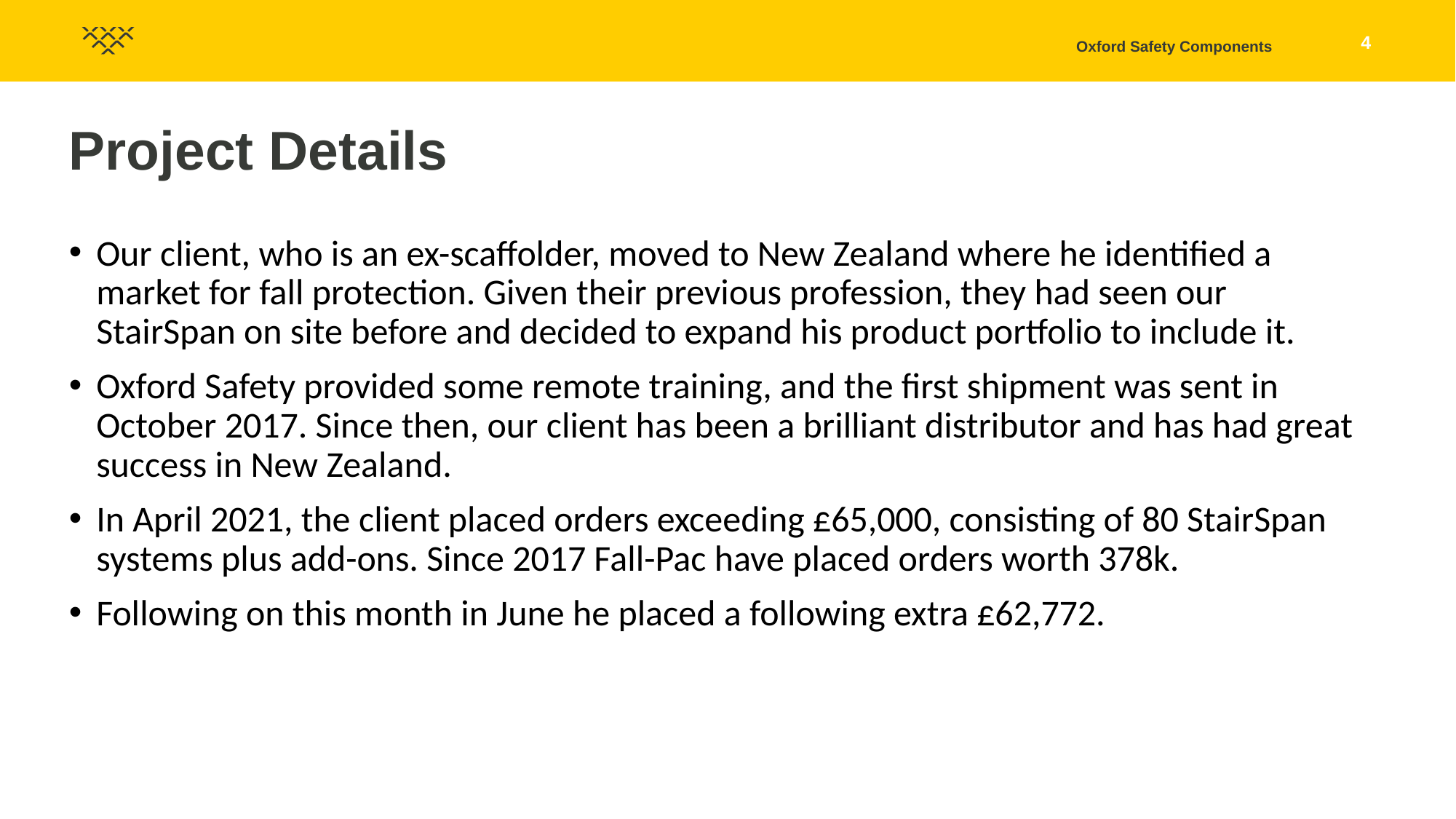

Project Details
Our client, who is an ex-scaffolder, moved to New Zealand where he identified a market for fall protection. Given their previous profession, they had seen our StairSpan on site before and decided to expand his product portfolio to include it.
Oxford Safety provided some remote training, and the first shipment was sent in October 2017. Since then, our client has been a brilliant distributor and has had great success in New Zealand.
In April 2021, the client placed orders exceeding £65,000, consisting of 80 StairSpan systems plus add-ons. Since 2017 Fall-Pac have placed orders worth 378k.
Following on this month in June he placed a following extra £62,772.